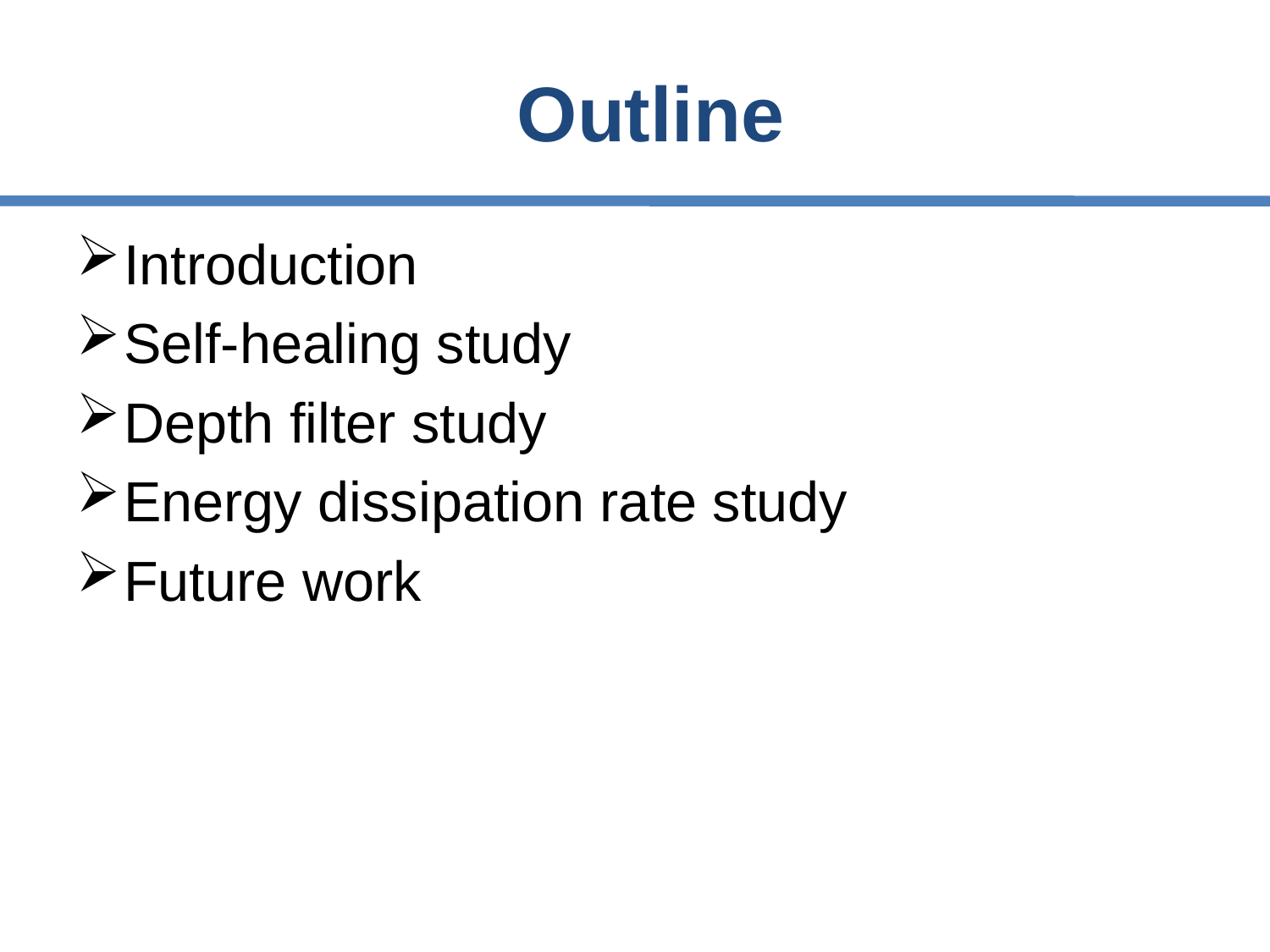

# Outline
Introduction
Self-healing study
Depth filter study
Energy dissipation rate study
Future work